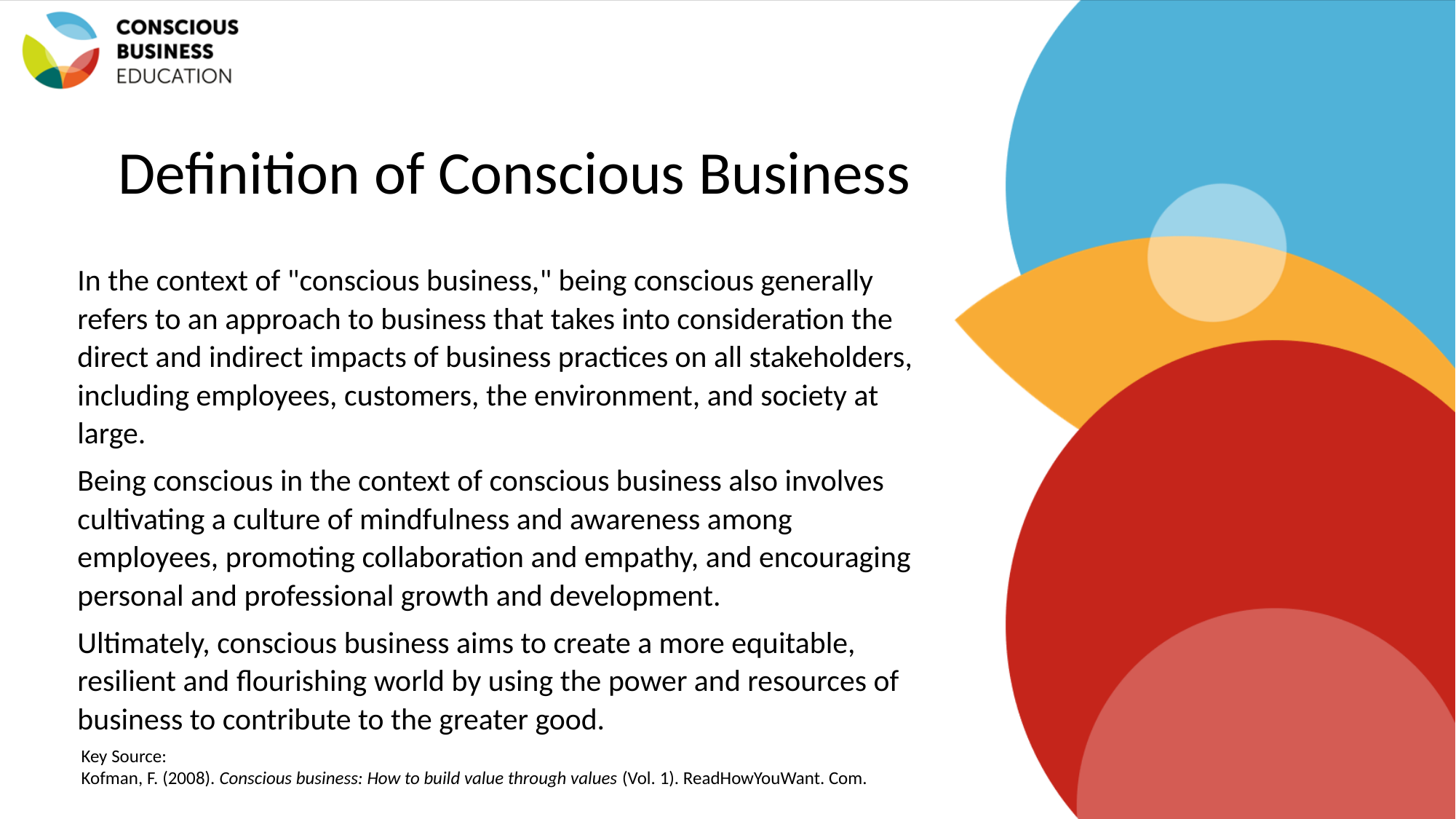

# Definition of Conscious Business
In the context of "conscious business," being conscious generally refers to an approach to business that takes into consideration the direct and indirect impacts of business practices on all stakeholders, including employees, customers, the environment, and society at large.
Being conscious in the context of conscious business also involves cultivating a culture of mindfulness and awareness among employees, promoting collaboration and empathy, and encouraging personal and professional growth and development.
Ultimately, conscious business aims to create a more equitable, resilient and flourishing world by using the power and resources of business to contribute to the greater good.
Key Source:
Kofman, F. (2008). Conscious business: How to build value through values (Vol. 1). ReadHowYouWant. Com.
10